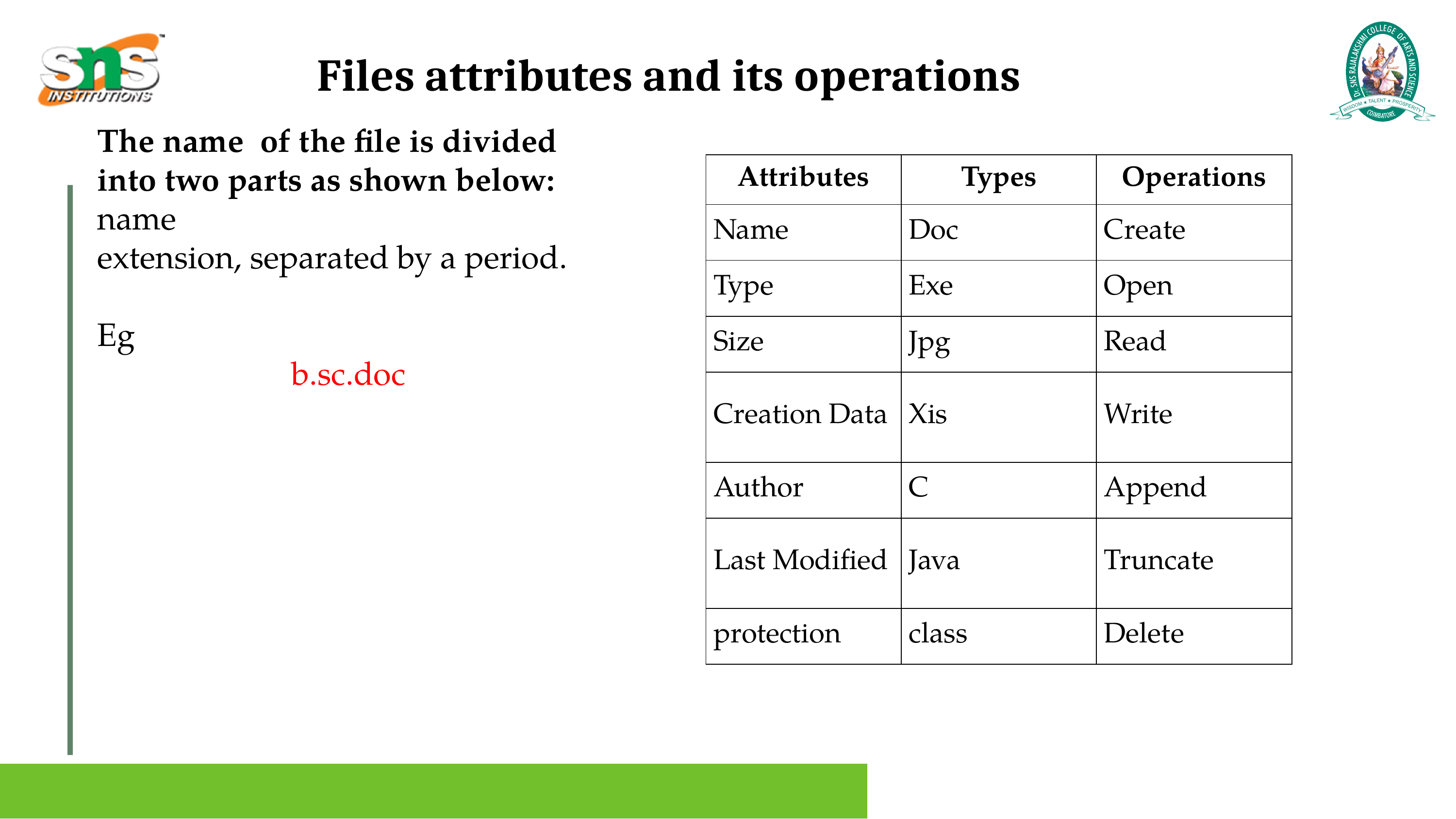

Files attributes and its operations
The name  of the file is divided into two parts as shown below:
name
extension, separated by a period.

Eg
b.sc.doc

| Attributes | Types | Operations |
| --- | --- | --- |
| Name | Doc | Create |
| Type | Exe | Open |
| Size | Jpg | Read |
| Creation Data | Xis | Write |
| Author | C | Append |
| Last Modified | Java | Truncate |
| protection | class | Delete |